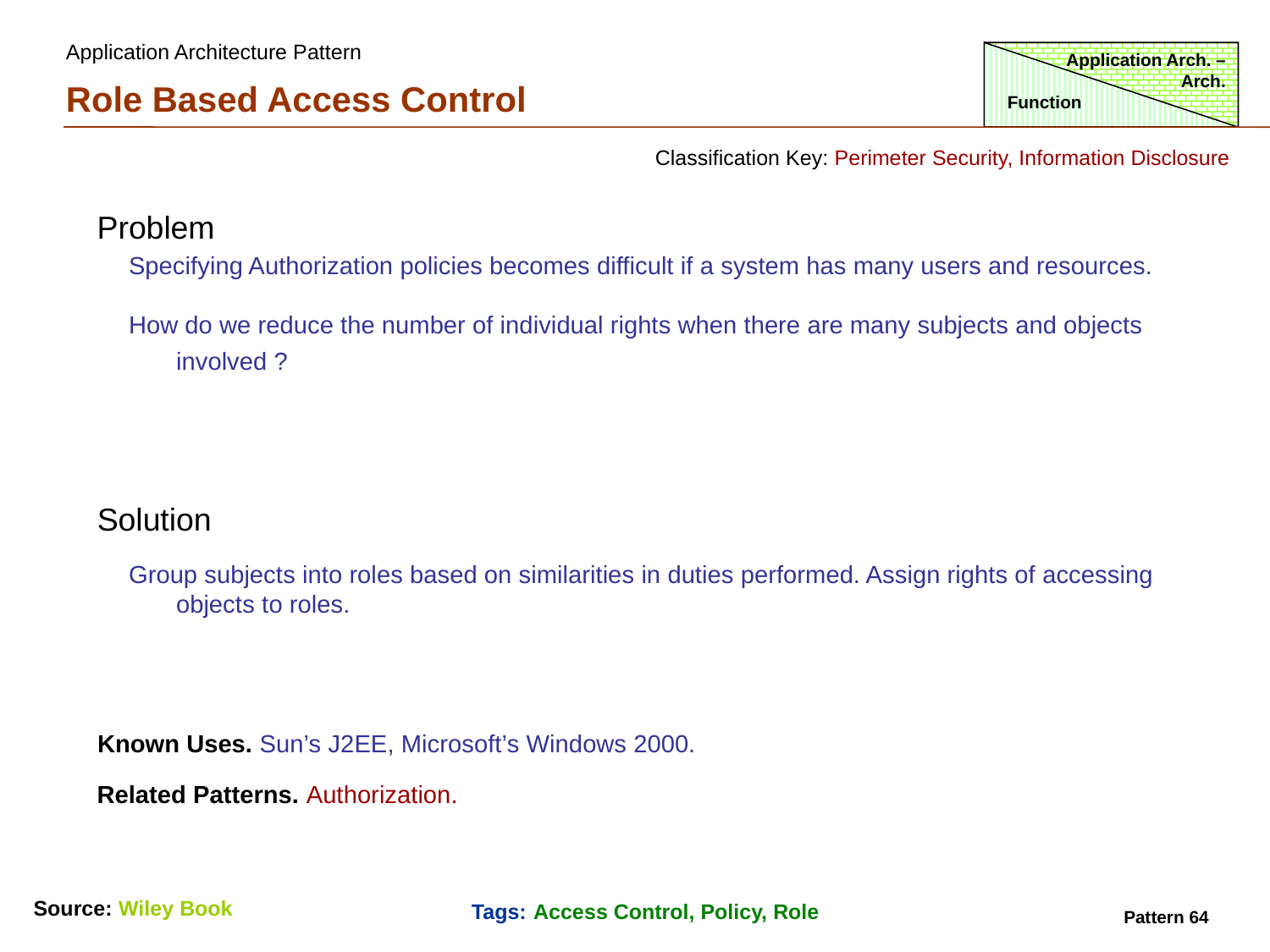

Application Architecture Pattern

Application Arch. – Arch.

Role Based Access Control
Function

Classification Key: Perimeter Security, Information Disclosure
Problem
Specifying Authorization policies becomes difficult if a system has many users and resources.

How do we reduce the number of individual rights when there are many subjects and objects involved ?
Solution
Group subjects into roles based on similarities in duties performed. Assign rights of accessing objects to roles.
Known Uses. Sun’s J2EE, Microsoft’s Windows 2000.
Related Patterns. Authorization.
Source: Wiley Book
Tags: Access Control, Policy, Role
Pattern 64